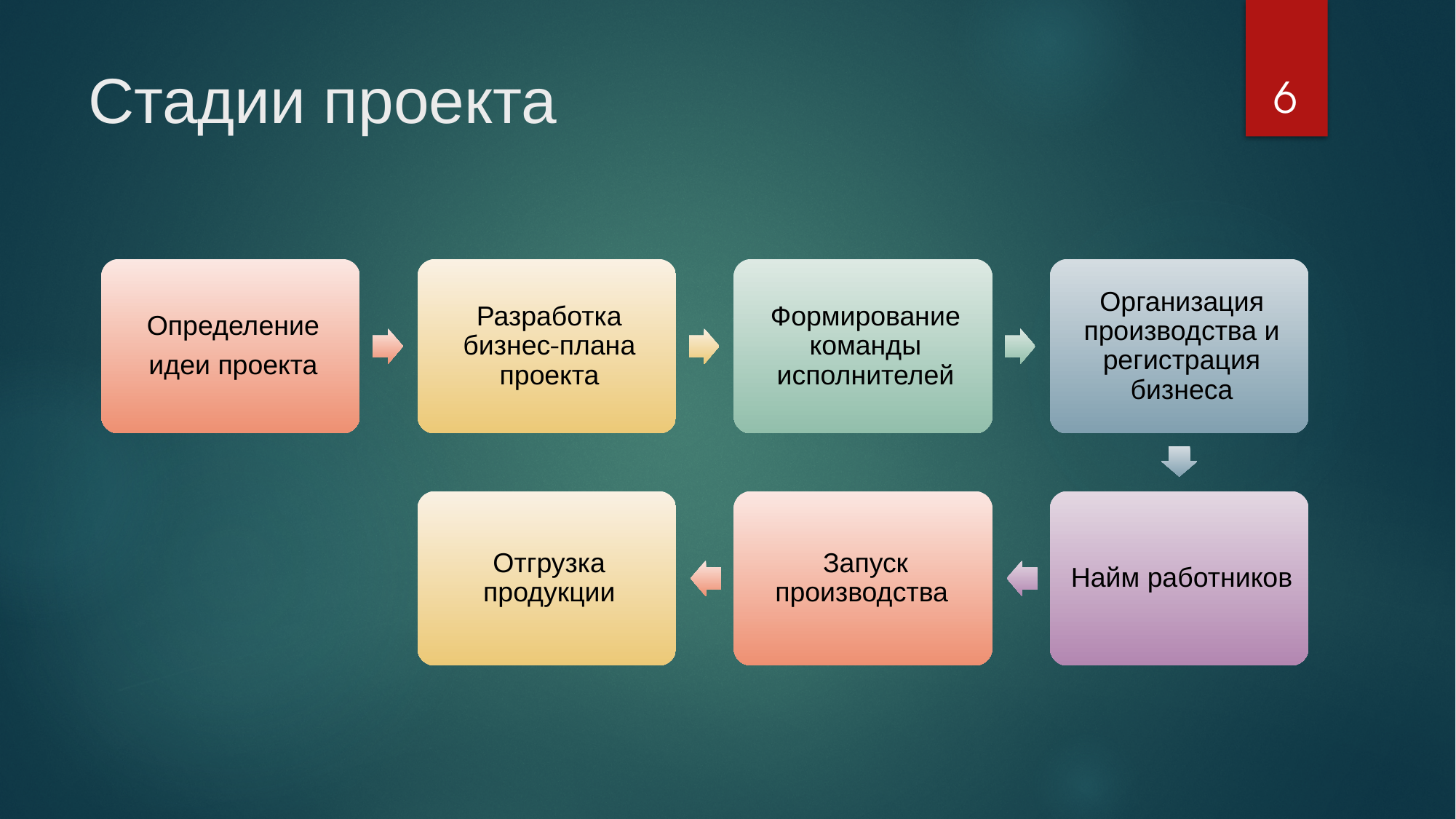

6
# Стадии проекта
Определение
идеи проекта

Разработка бизнес-плана проекта

Формирование команды исполнителей

Организация производства и регистрация бизнеса

Найм работников

Запуск производства

Отгрузка продукции